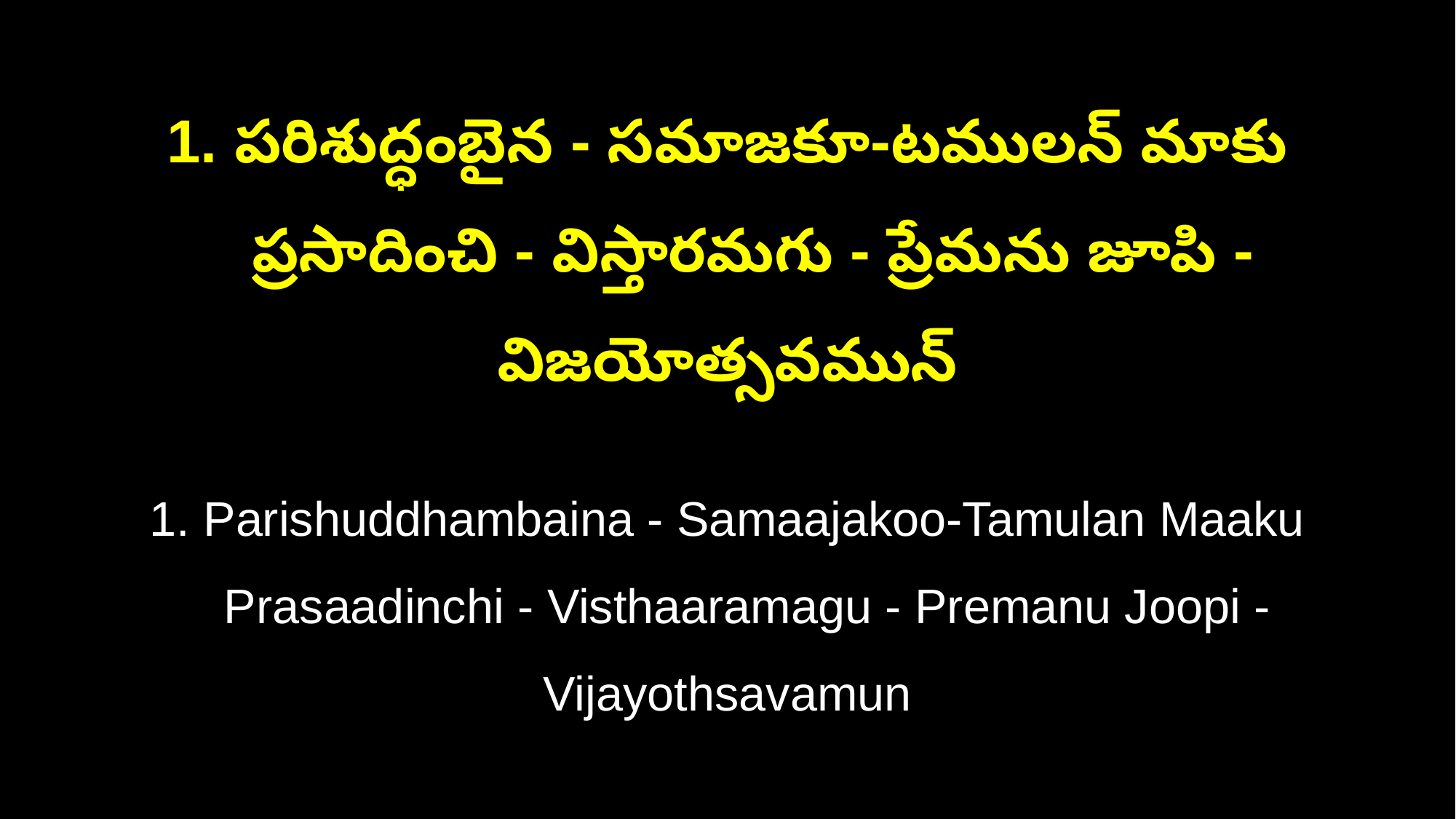

1. పరిశుద్ధంబైన - సమాజకూ-టములన్ మాకు
   ప్రసాదించి - విస్తారమగు - ప్రేమను జూపి - విజయోత్సవమున్
1. Parishuddhambaina - Samaajakoo-Tamulan Maaku
   Prasaadinchi - Visthaaramagu - Premanu Joopi - Vijayothsavamun